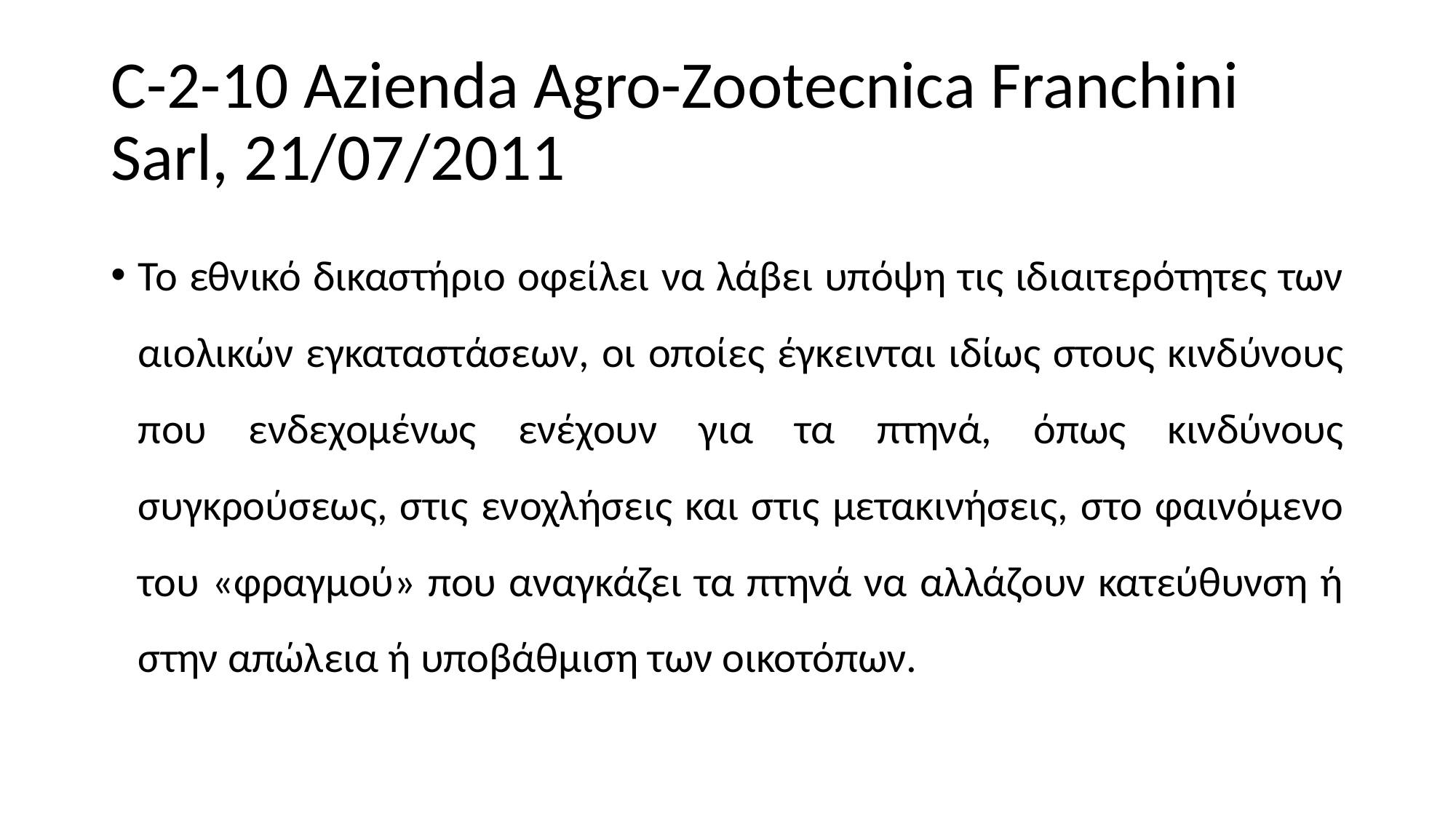

# C-2-10 Azienda Agro-Zootecnica Franchini Sarl, 21/07/2011
Το εθνικό δικαστήριο οφείλει να λάβει υπόψη τις ιδιαιτερότητες των αιολικών εγκαταστάσεων, οι οποίες έγκεινται ιδίως στους κινδύνους που ενδεχομένως ενέχουν για τα πτηνά, όπως κινδύνους συγκρούσεως, στις ενοχλήσεις και στις μετακινήσεις, στο φαινόμενο του «φραγμού» που αναγκάζει τα πτηνά να αλλάζουν κατεύθυνση ή στην απώλεια ή υποβάθμιση των οικοτόπων.